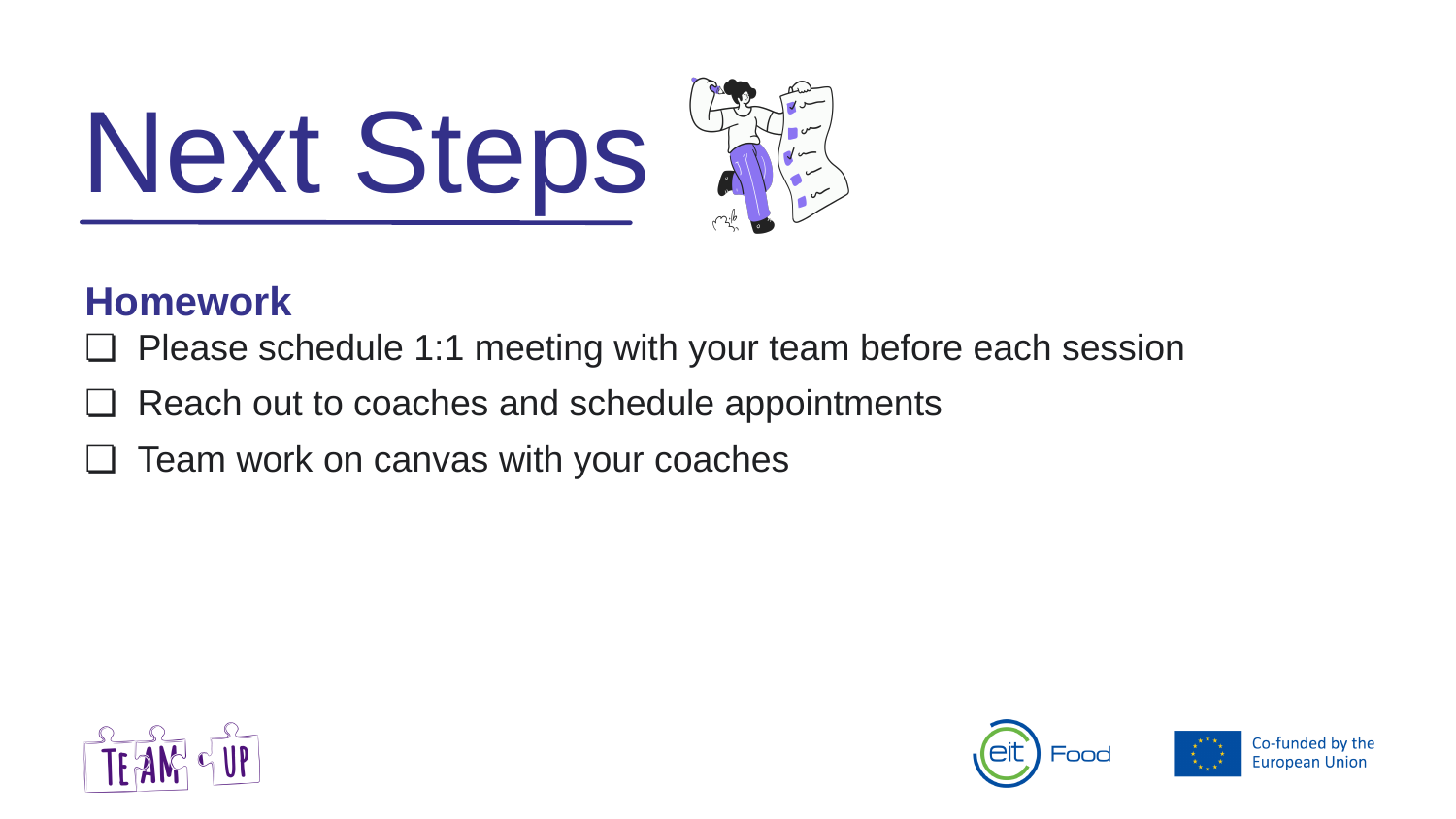

Next Steps

Homework
❏  Please schedule 1:1 meeting with your team before each session
❏  Reach out to coaches and schedule appointments
❏  Team work on canvas with your coaches